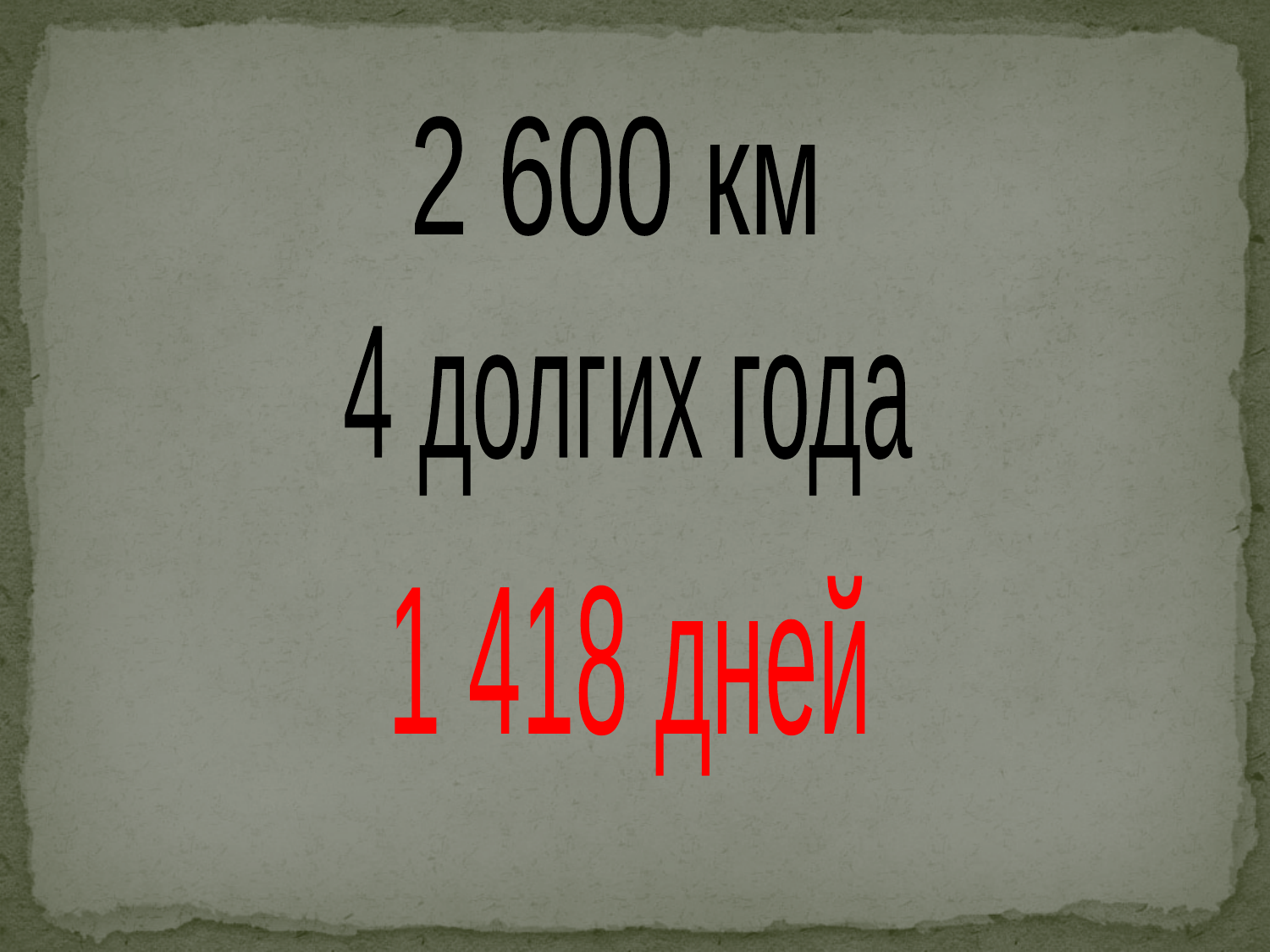

2 600 км
4 долгих года
1 418 дней